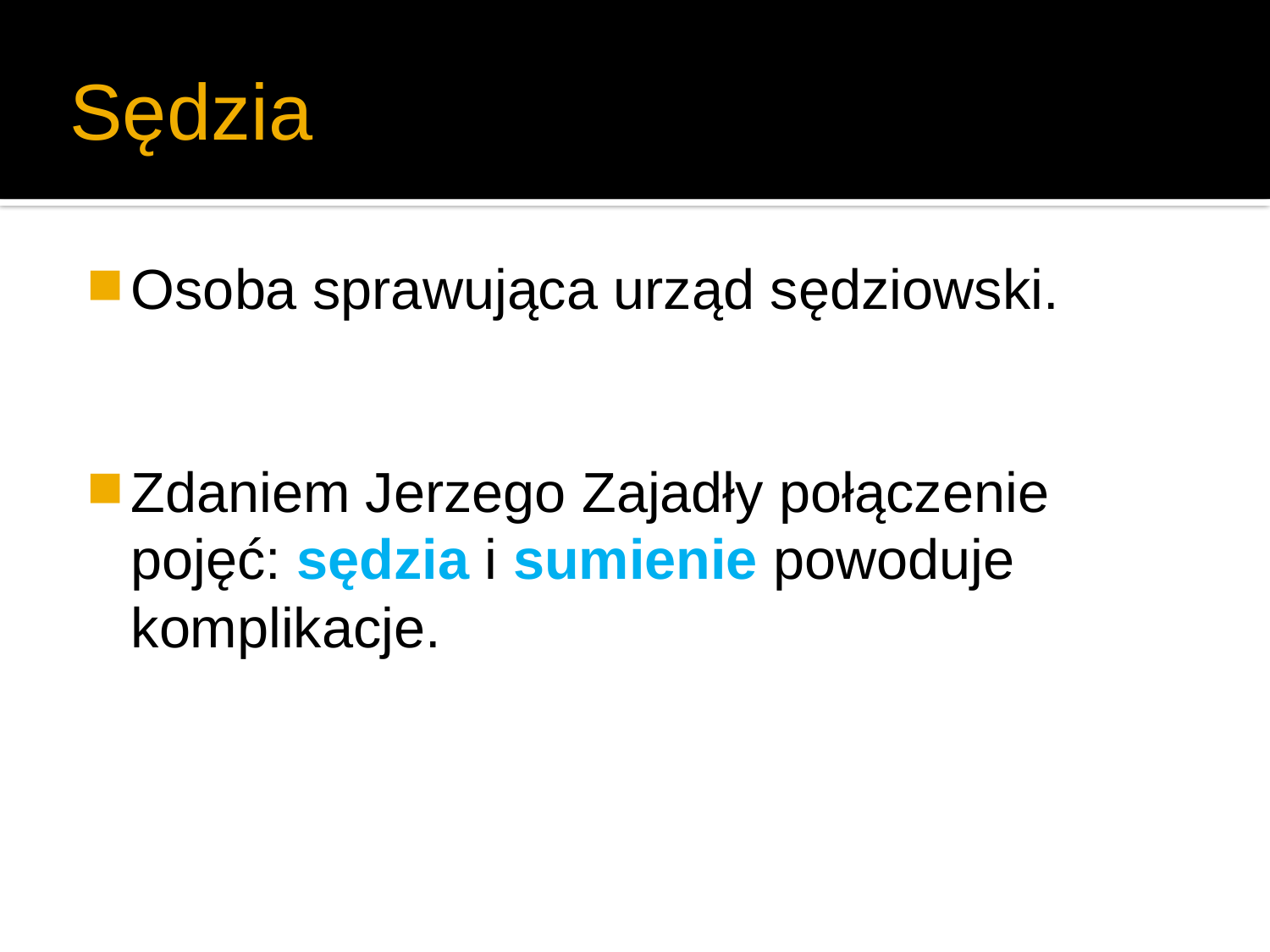

# Sędzia
Osoba sprawująca urząd sędziowski.

Zdaniem Jerzego Zajadły połączenie pojęć: sędzia i sumienie powoduje komplikacje.